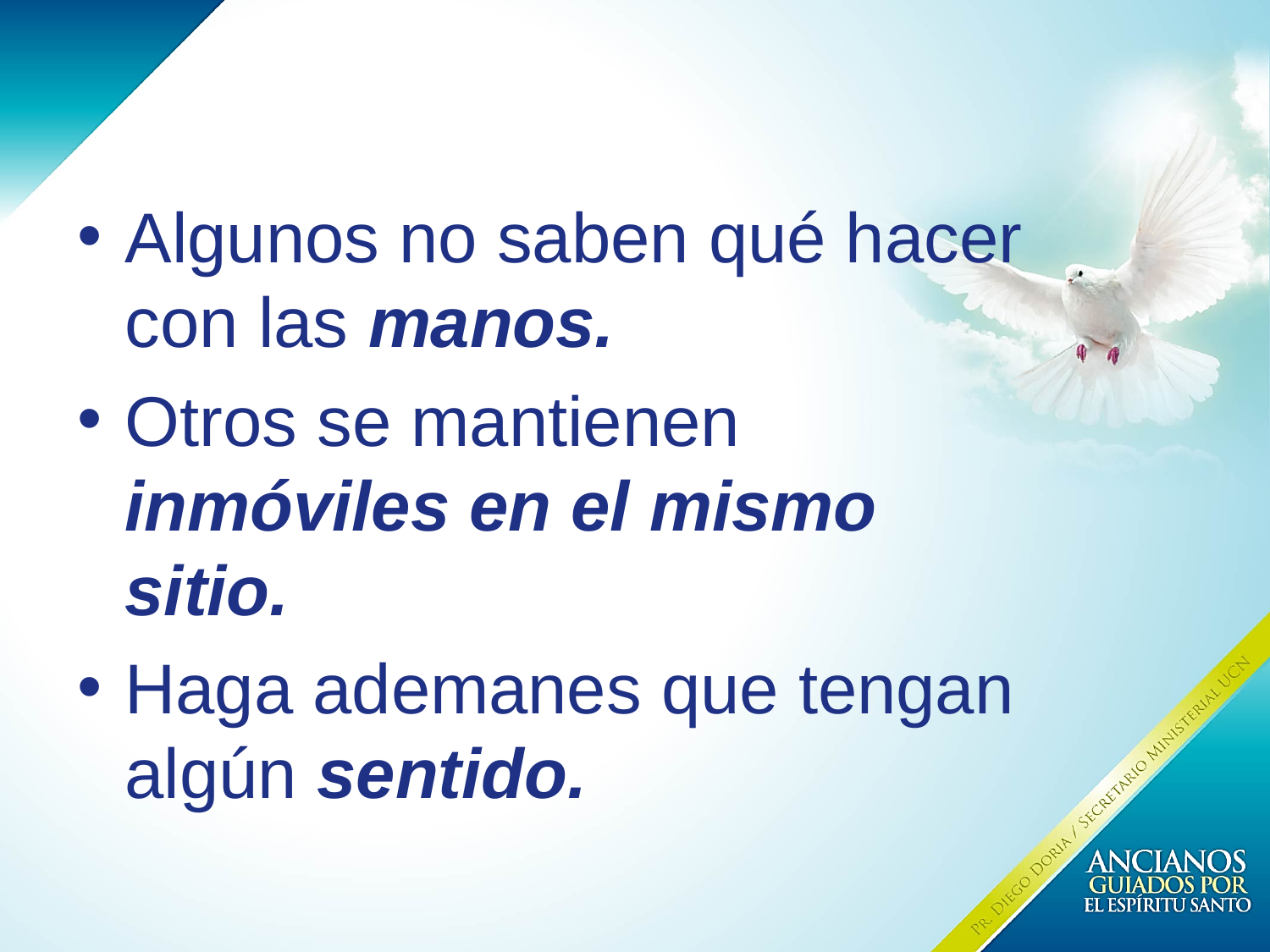

Algunos no saben qué hacer con las manos.
Otros se mantienen inmóviles en el mismo sitio.
Haga ademanes que tengan algún sentido.